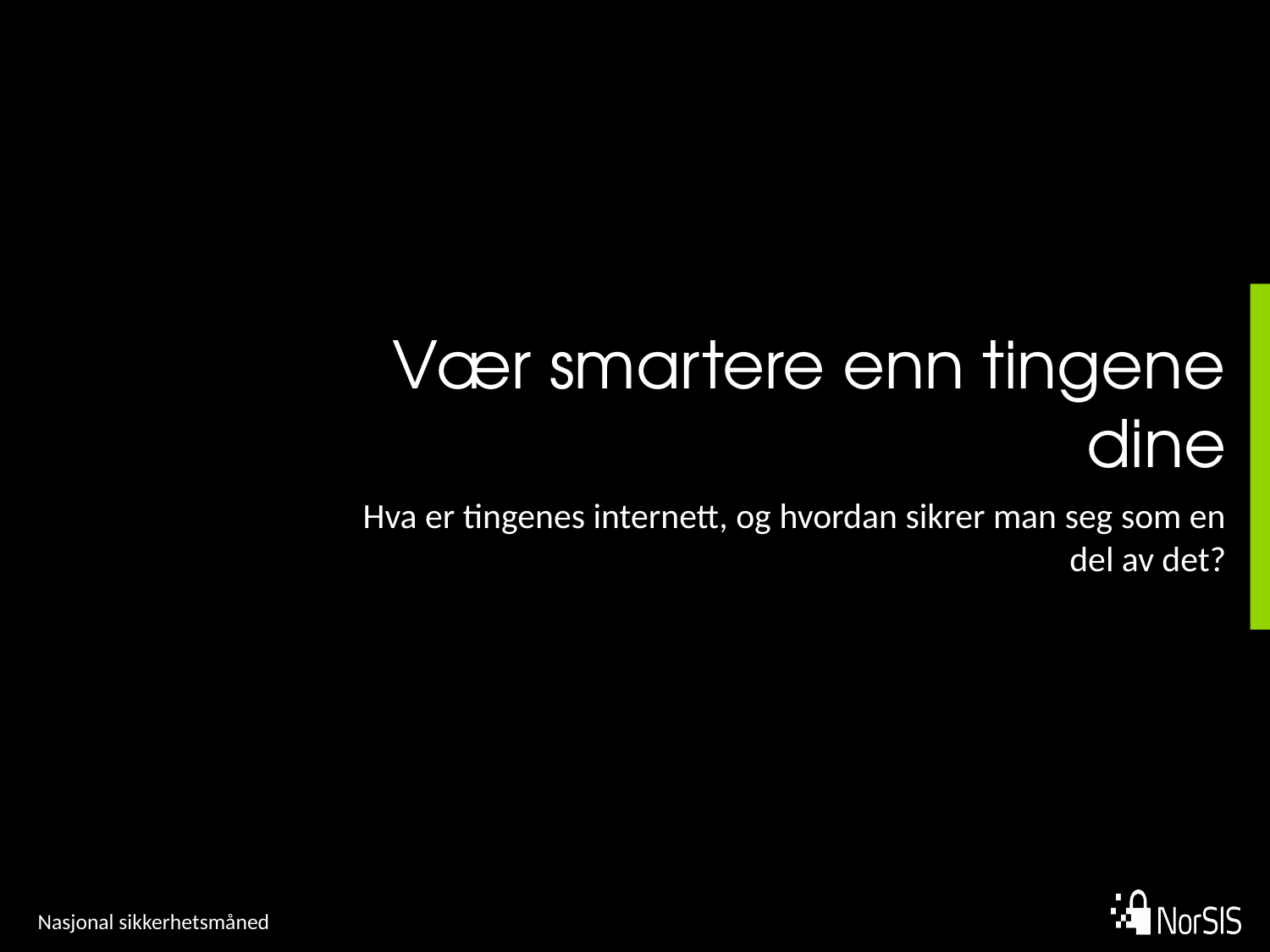

# Vær smartere enn tingene dine
Hva er tingenes internett, og hvordan sikrer man seg som en del av det?

Nasjonal sikkerhetsmåned